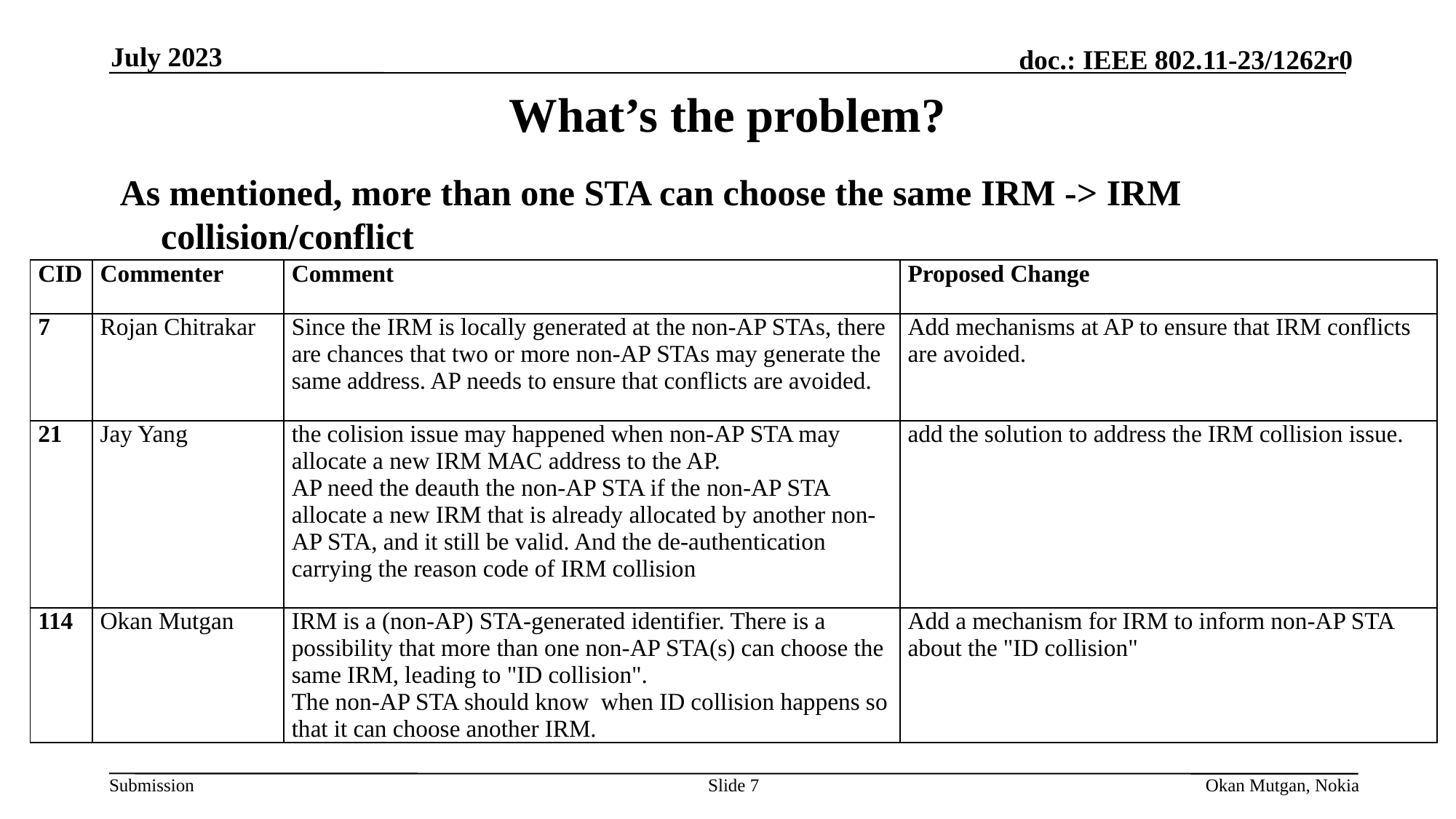

July 2023
# What’s the problem?
As mentioned, more than one STA can choose the same IRM -> IRM collision/conflict

| CID | Commenter | Comment | Proposed Change |
| --- | --- | --- | --- |
| 7 | Rojan Chitrakar | Since the IRM is locally generated at the non-AP STAs, there are chances that two or more non-AP STAs may generate the same address. AP needs to ensure that conflicts are avoided. | Add mechanisms at AP to ensure that IRM conflicts are avoided. |
| 21 | Jay Yang | the colision issue may happened when non-AP STA may allocate a new IRM MAC address to the AP. AP need the deauth the non-AP STA if the non-AP STA allocate a new IRM that is already allocated by another non-AP STA, and it still be valid. And the de-authentication carrying the reason code of IRM collision | add the solution to address the IRM collision issue. |
| 114 | Okan Mutgan | IRM is a (non-AP) STA-generated identifier. There is a possibility that more than one non-AP STA(s) can choose the same IRM, leading to "ID collision". The non-AP STA should know  when ID collision happens so that it can choose another IRM. | Add a mechanism for IRM to inform non-AP STA about the "ID collision" |
Slide 7
Okan Mutgan, Nokia